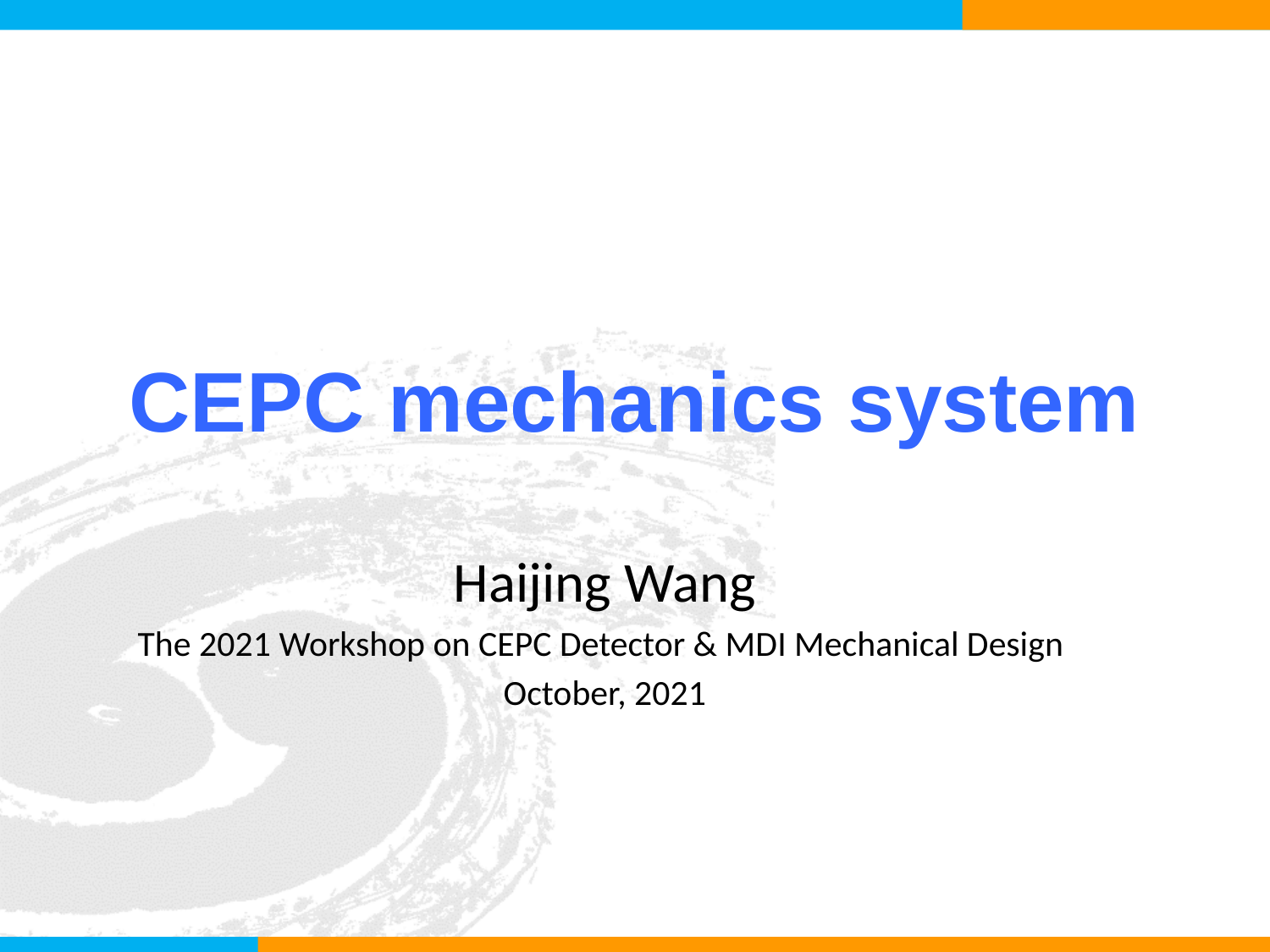

# CEPC mechanics system
Haijing Wang
The 2021 Workshop on CEPC Detector & MDI Mechanical Design
October, 2021